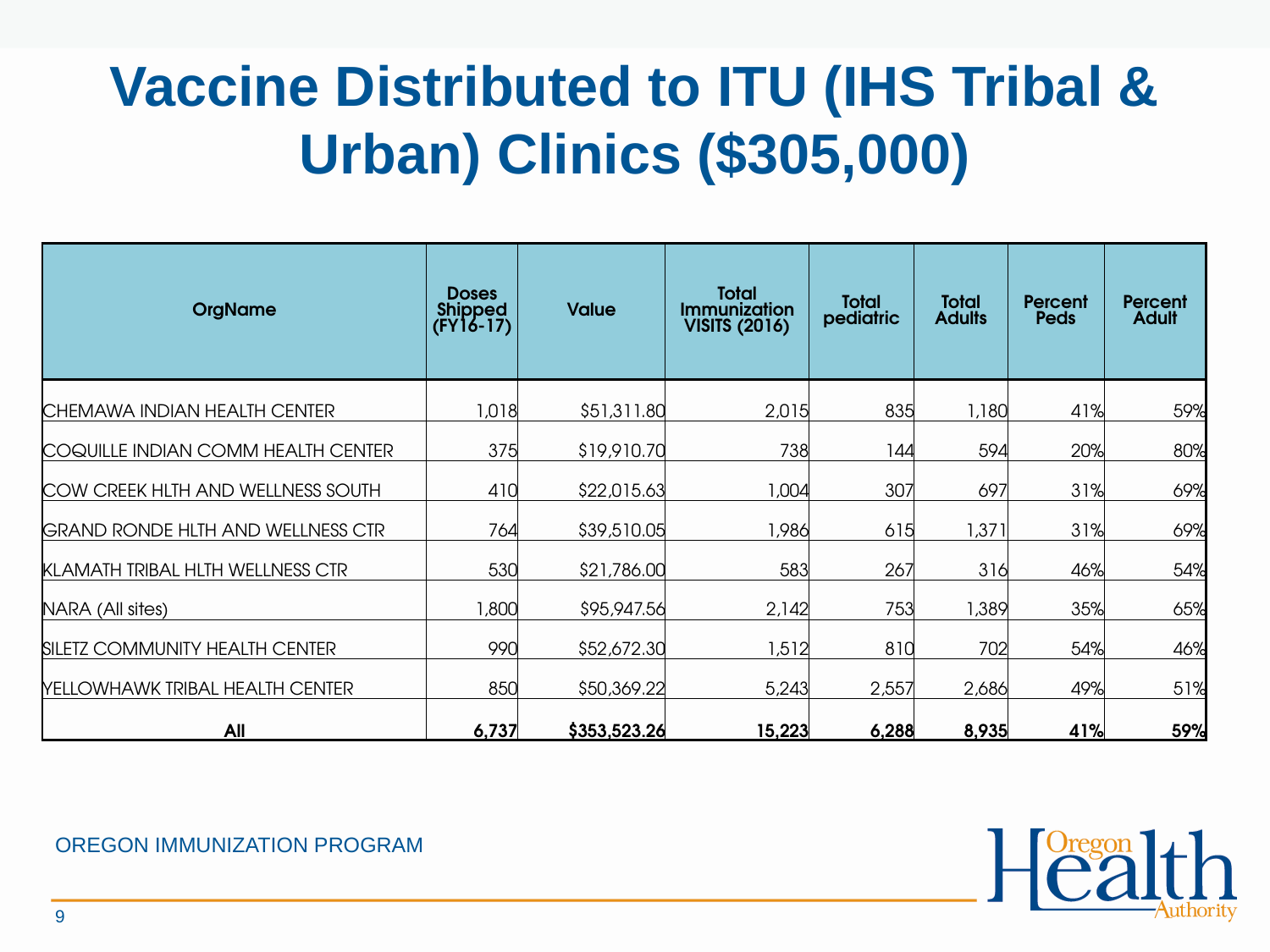

# Vaccine Distributed to ITU (IHS Tribal & Urban) Clinics ($305,000)
| OrgName | Doses Shipped (FY16-17) | Value | Total Immunization VISITS (2016) | Total pediatric | Total Adults | Percent Peds | Percent Adult |
| --- | --- | --- | --- | --- | --- | --- | --- |
| CHEMAWA INDIAN HEALTH CENTER | 1,018 | $51,311.80 | 2,015 | 835 | 1,180 | 41% | 59% |
| COQUILLE INDIAN COMM HEALTH CENTER | 375 | $19,910.70 | 738 | 144 | 594 | 20% | 80% |
| COW CREEK HLTH AND WELLNESS SOUTH | 410 | $22,015.63 | 1,004 | 307 | 697 | 31% | 69% |
| GRAND RONDE HLTH AND WELLNESS CTR | 764 | $39,510.05 | 1,986 | 615 | 1,371 | 31% | 69% |
| KLAMATH TRIBAL HLTH WELLNESS CTR | 530 | $21,786.00 | 583 | 267 | 316 | 46% | 54% |
| NARA (All sites) | 1,800 | $95,947.56 | 2,142 | 753 | 1,389 | 35% | 65% |
| SILETZ COMMUNITY HEALTH CENTER | 990 | $52,672.30 | 1,512 | 810 | 702 | 54% | 46% |
| YELLOWHAWK TRIBAL HEALTH CENTER | 850 | $50,369.22 | 5,243 | 2,557 | 2,686 | 49% | 51% |
| All | 6,737 | $353,523.26 | 15,223 | 6,288 | 8,935 | 41% | 59% |
OREGON IMMUNIZATION PROGRAM
9